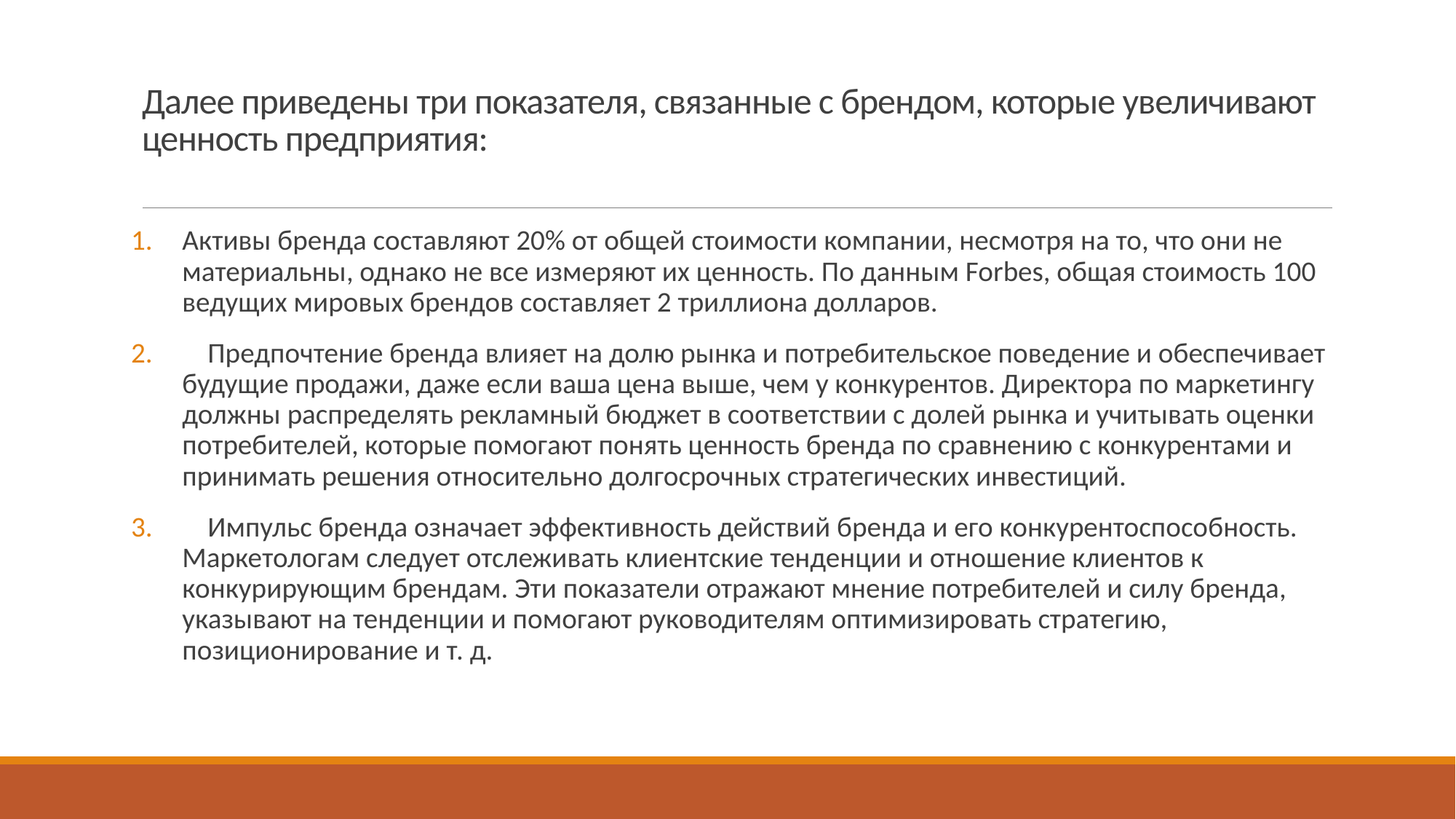

# Далее приведены три показателя, связанные с брендом, которые увеличивают ценность предприятия:
Активы бренда составляют 20% от общей стоимости компании, несмотря на то, что они не материальны, однако не все измеряют их ценность. По данным Forbes, общая стоимость 100 ведущих мировых брендов составляет 2 триллиона долларов.
    Предпочтение бренда влияет на долю рынка и потребительское поведение и обеспечивает будущие продажи, даже если ваша цена выше, чем у конкурентов. Директора по маркетингу должны распределять рекламный бюджет в соответствии с долей рынка и учитывать оценки потребителей, которые помогают понять ценность бренда по сравнению с конкурентами и принимать решения относительно долгосрочных стратегических инвестиций.
    Импульс бренда означает эффективность действий бренда и его конкурентоспособность. Маркетологам следует отслеживать клиентские тенденции и отношение клиентов к конкурирующим брендам. Эти показатели отражают мнение потребителей и силу бренда, указывают на тенденции и помогают руководителям оптимизировать стратегию, позиционирование и т. д.